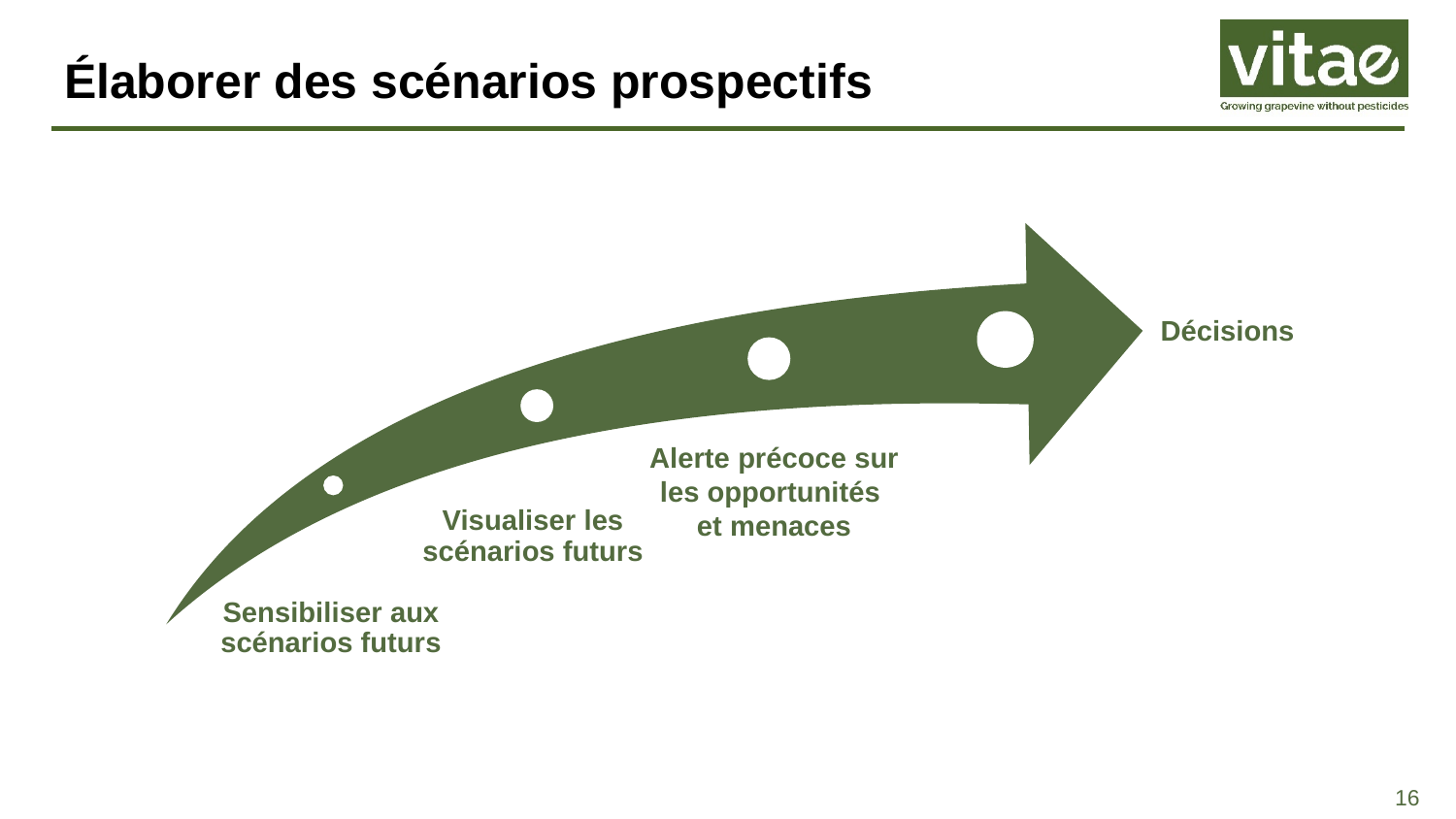

# Élaborer des scénarios prospectifs

Décisions

Alerte précoce sur les opportunités
et menaces

Visualiser les scénarios futurs
Sensibiliser aux scénarios futurs

16